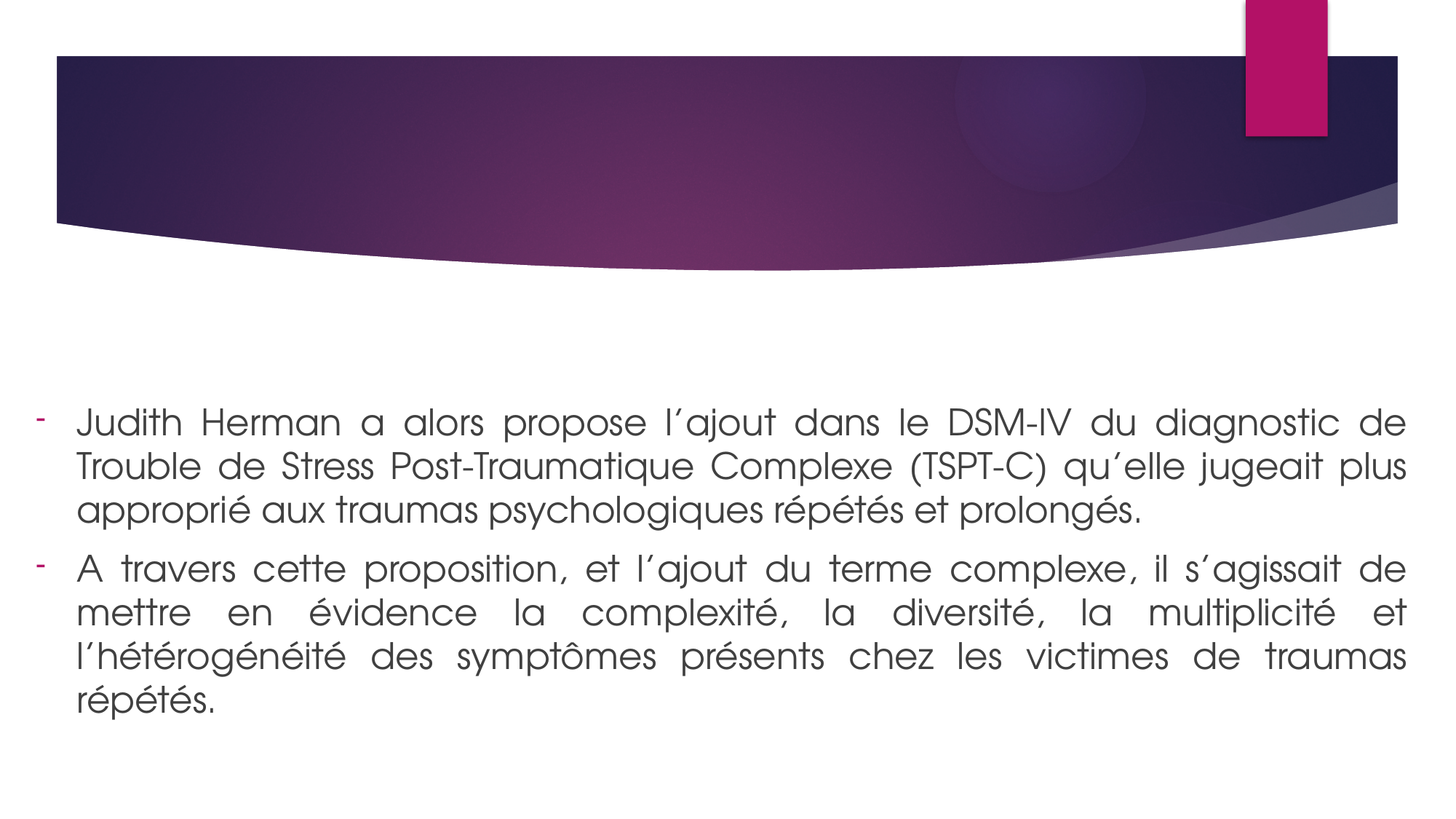

Judith Herman a alors propose l’ajout dans le DSM-IV du diagnostic de Trouble de Stress Post-Traumatique Complexe (TSPT-C) qu’elle jugeait plus approprié aux traumas psychologiques répétés et prolongés.
A travers cette proposition, et l’ajout du terme complexe, il s’agissait de mettre en évidence la complexité, la diversité, la multiplicité et l’hétérogénéité des symptômes présents chez les victimes de traumas répétés.